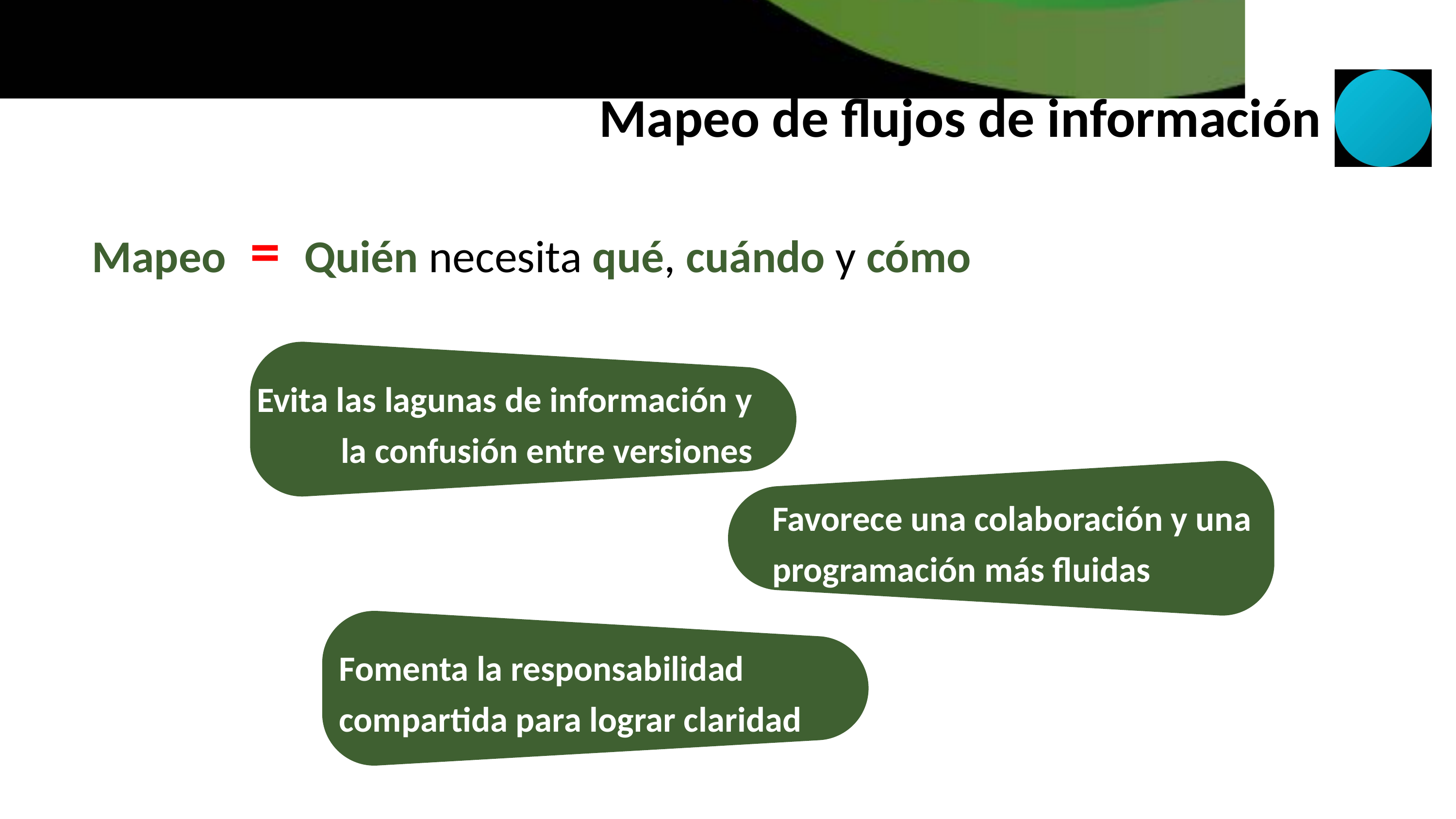

Mapeo de flujos de información
Mapeo  =  Quién necesita qué, cuándo y cómo

Evita las lagunas de información y la confusión entre versiones

Favorece una colaboración y una programación más fluidas

Fomenta la responsabilidad compartida para lograr claridad